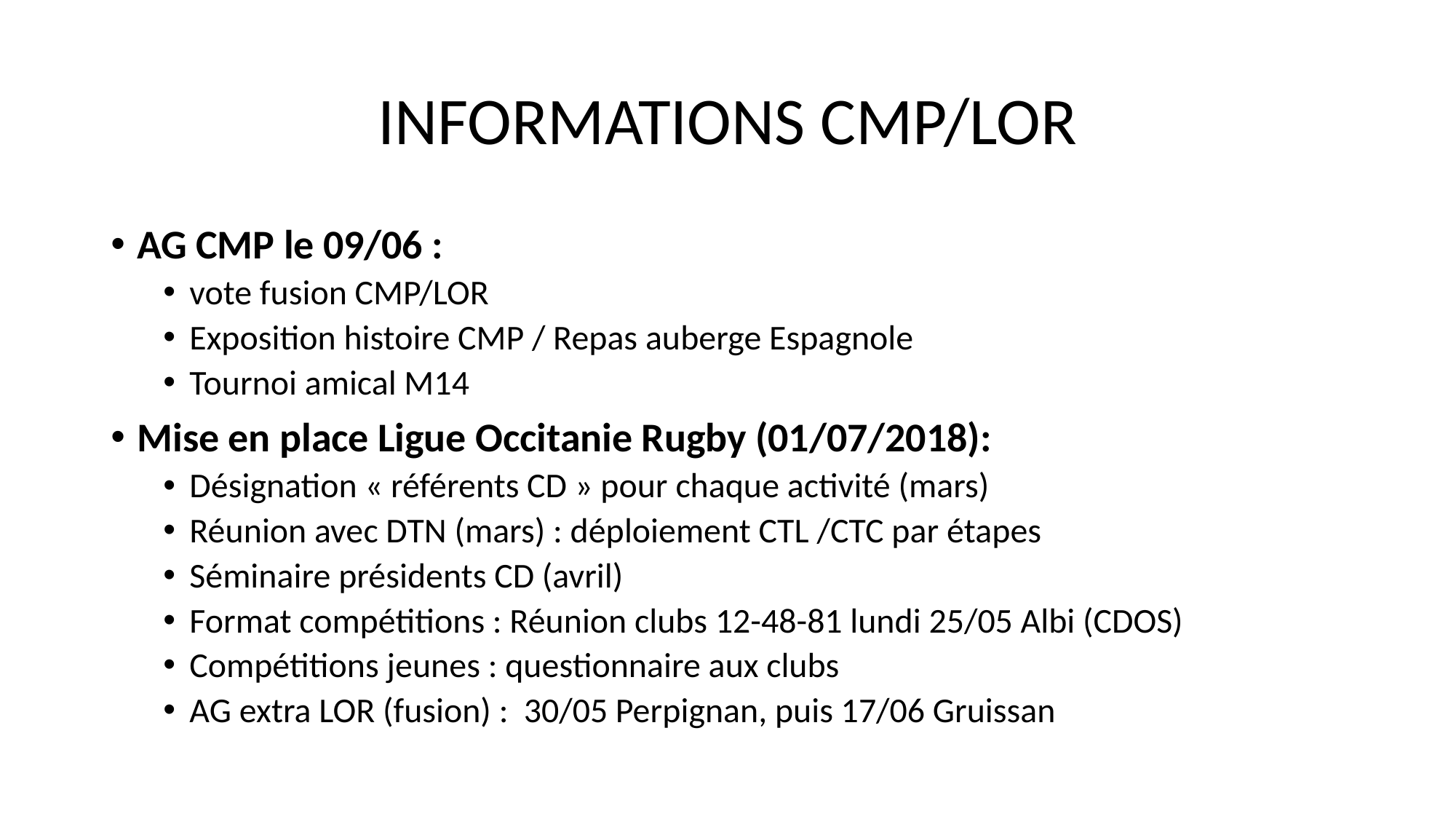

# INFORMATIONS CMP/LOR
AG CMP le 09/06 :
vote fusion CMP/LOR
Exposition histoire CMP / Repas auberge Espagnole
Tournoi amical M14
Mise en place Ligue Occitanie Rugby (01/07/2018):
Désignation « référents CD » pour chaque activité (mars)
Réunion avec DTN (mars) : déploiement CTL /CTC par étapes
Séminaire présidents CD (avril)
Format compétitions : Réunion clubs 12-48-81 lundi 25/05 Albi (CDOS)
Compétitions jeunes : questionnaire aux clubs
AG extra LOR (fusion) :  30/05 Perpignan, puis 17/06 Gruissan